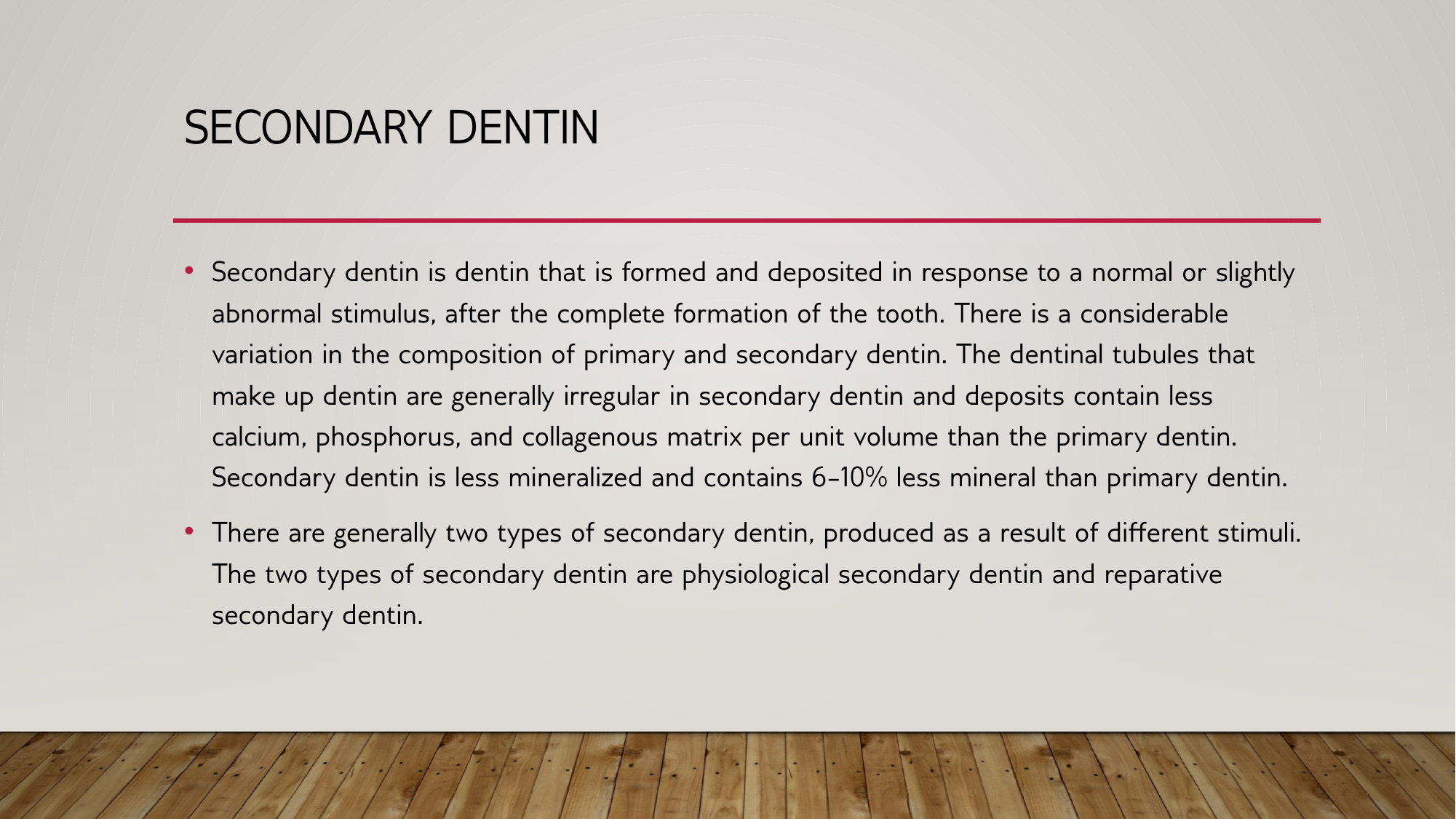

# Secondary Dentin
Secondary dentin is dentin that is formed and deposited in response to a normal or slightly abnormal stimulus, after the complete formation of the tooth. There is a considerable variation in the composition of primary and secondary dentin. The dentinal tubules that make up dentin are generally irregular in secondary dentin and deposits contain less calcium, phosphorus, and collagenous matrix per unit volume than the primary dentin. Secondary dentin is less mineralized and contains 6–10% less mineral than primary dentin.
There are generally two types of secondary dentin, produced as a result of different stimuli. The two types of secondary dentin are physiological secondary dentin and reparative secondary dentin.